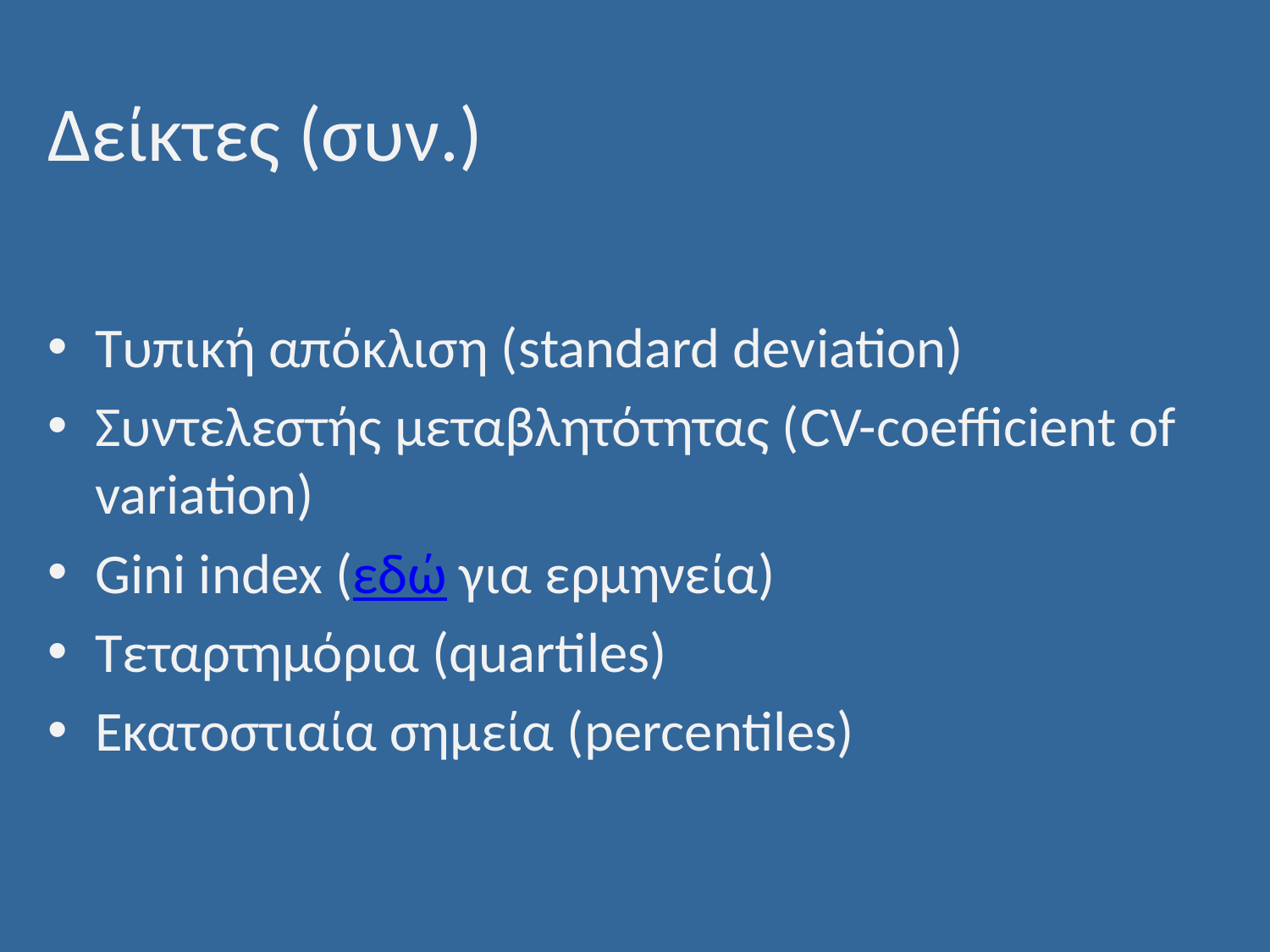

# Δείκτες (συν.)

Τυπική απόκλιση (standard deviation)
Συντελεστής μεταβλητότητας (CV-coefficient of variation)
Gini index (εδώ για ερμηνεία)
Τεταρτημόρια (quartiles)
Εκατοστιαία σημεία (percentiles)

8